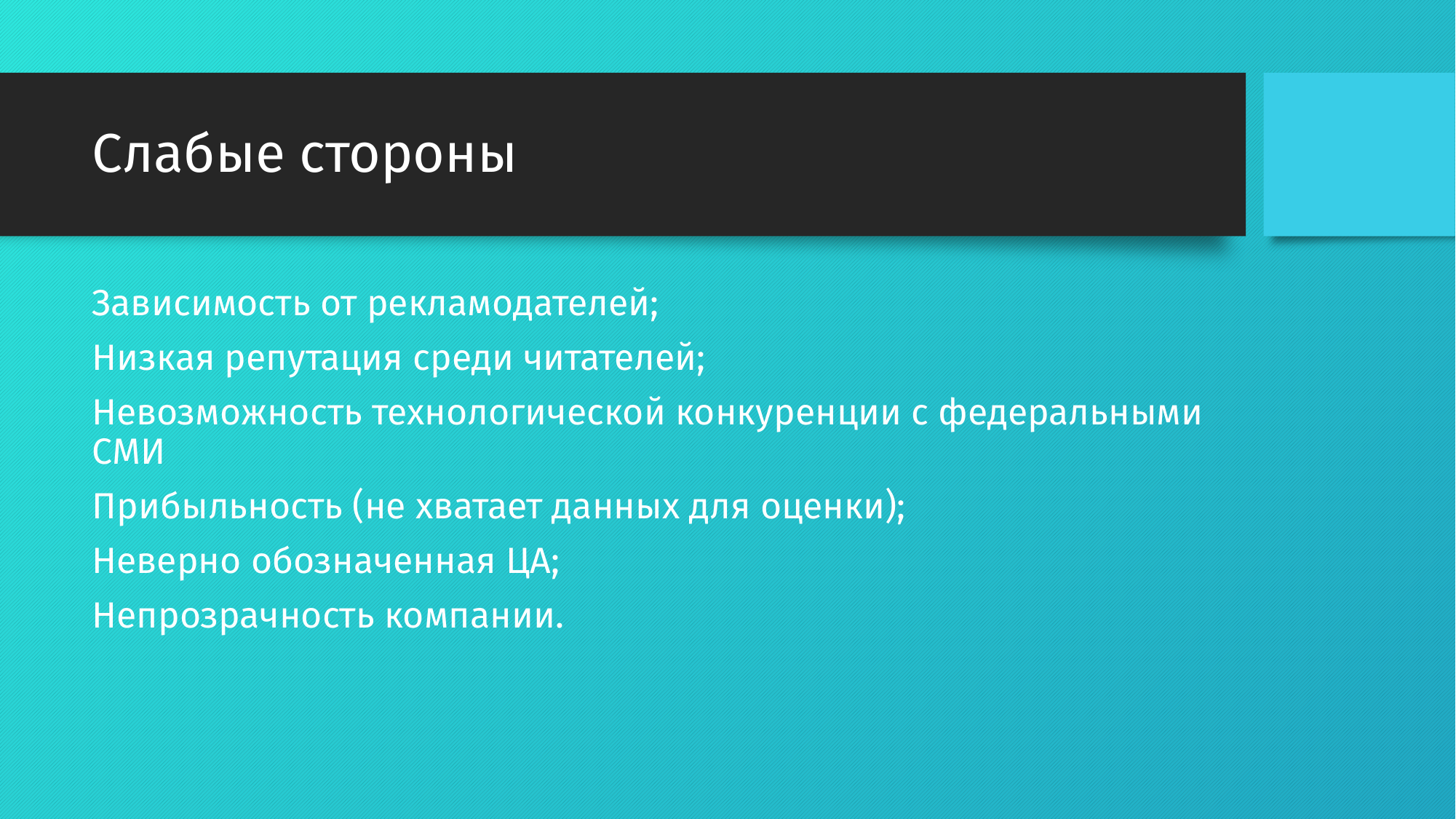

# Слабые стороны
Зависимость от рекламодателей;
Низкая репутация среди читателей;
Невозможность технологической конкуренции с федеральными СМИ
Прибыльность (не хватает данных для оценки);
Неверно обозначенная ЦА;
Непрозрачность компании.